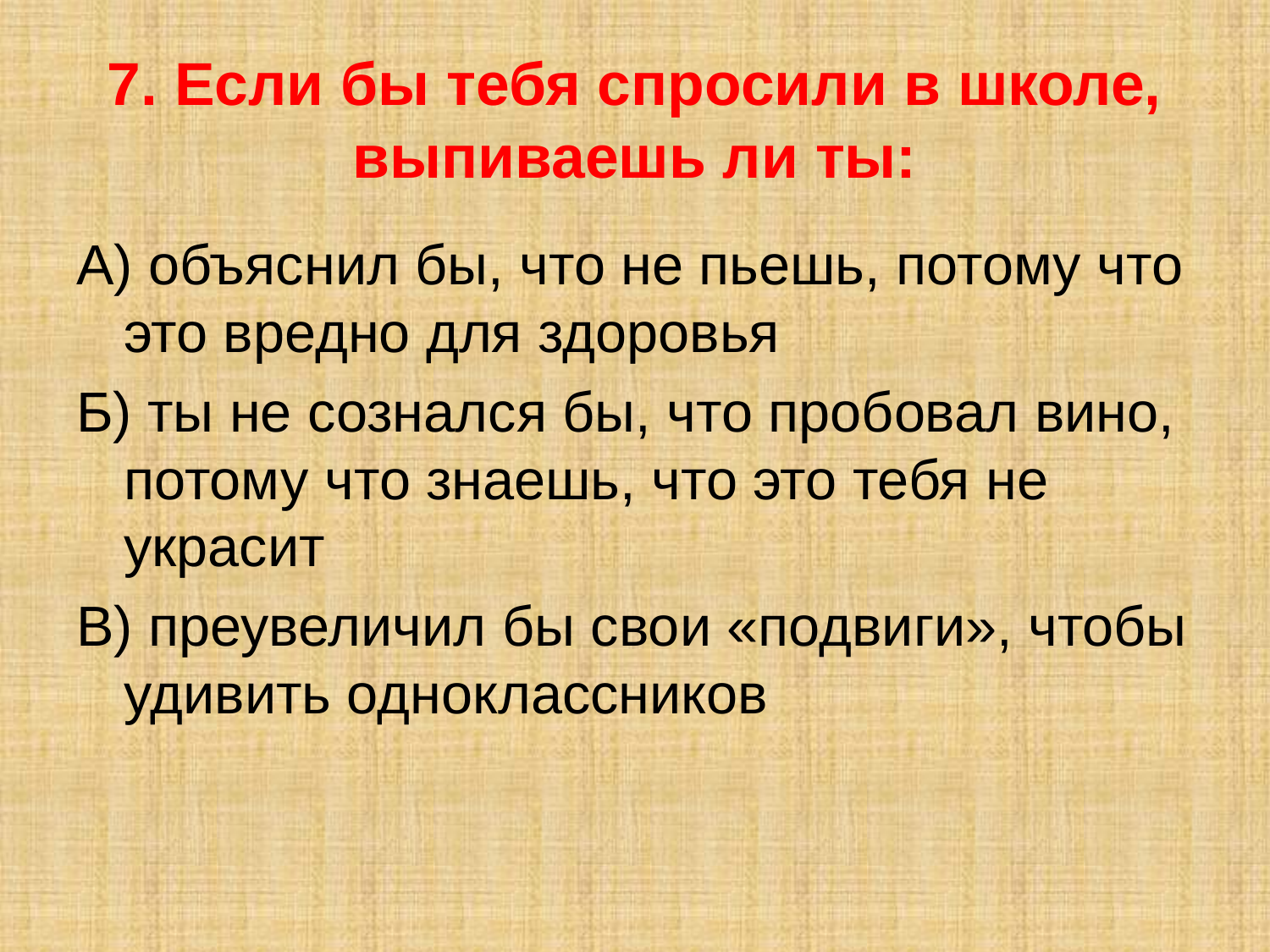

# 7. Если бы тебя спросили в школе, выпиваешь ли ты:
А) объяснил бы, что не пьешь, потому что это вредно для здоровья
Б) ты не сознался бы, что пробовал вино, потому что знаешь, что это тебя не украсит
В) преувеличил бы свои «подвиги», чтобы удивить одноклассников